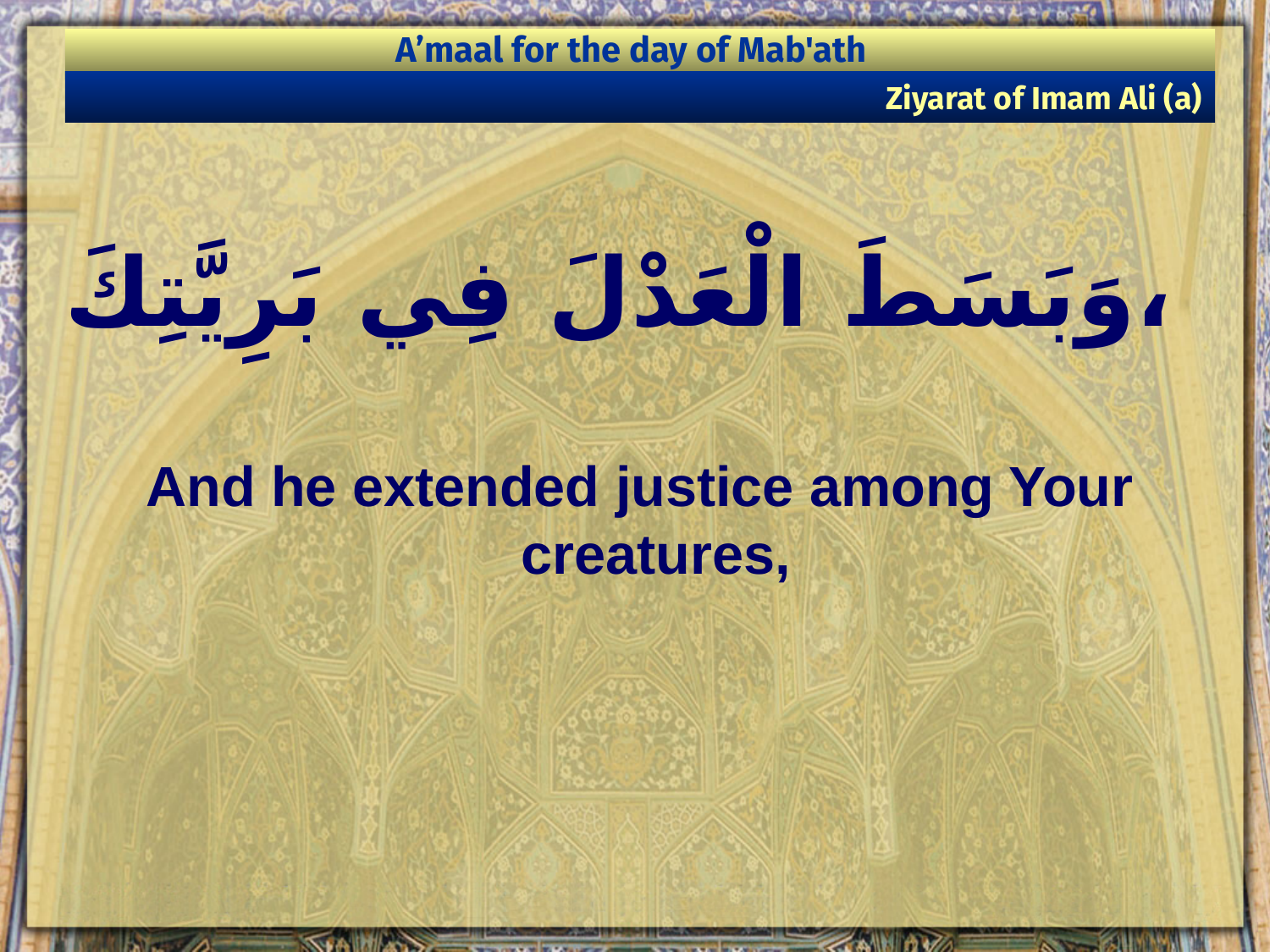

A’maal for the day of Mab'ath
Ziyarat of Imam Ali (a)
# وَبَسَطَ الْعَدْلَ فِي بَرِيَّتِكَ،
And he extended justice among Your creatures,